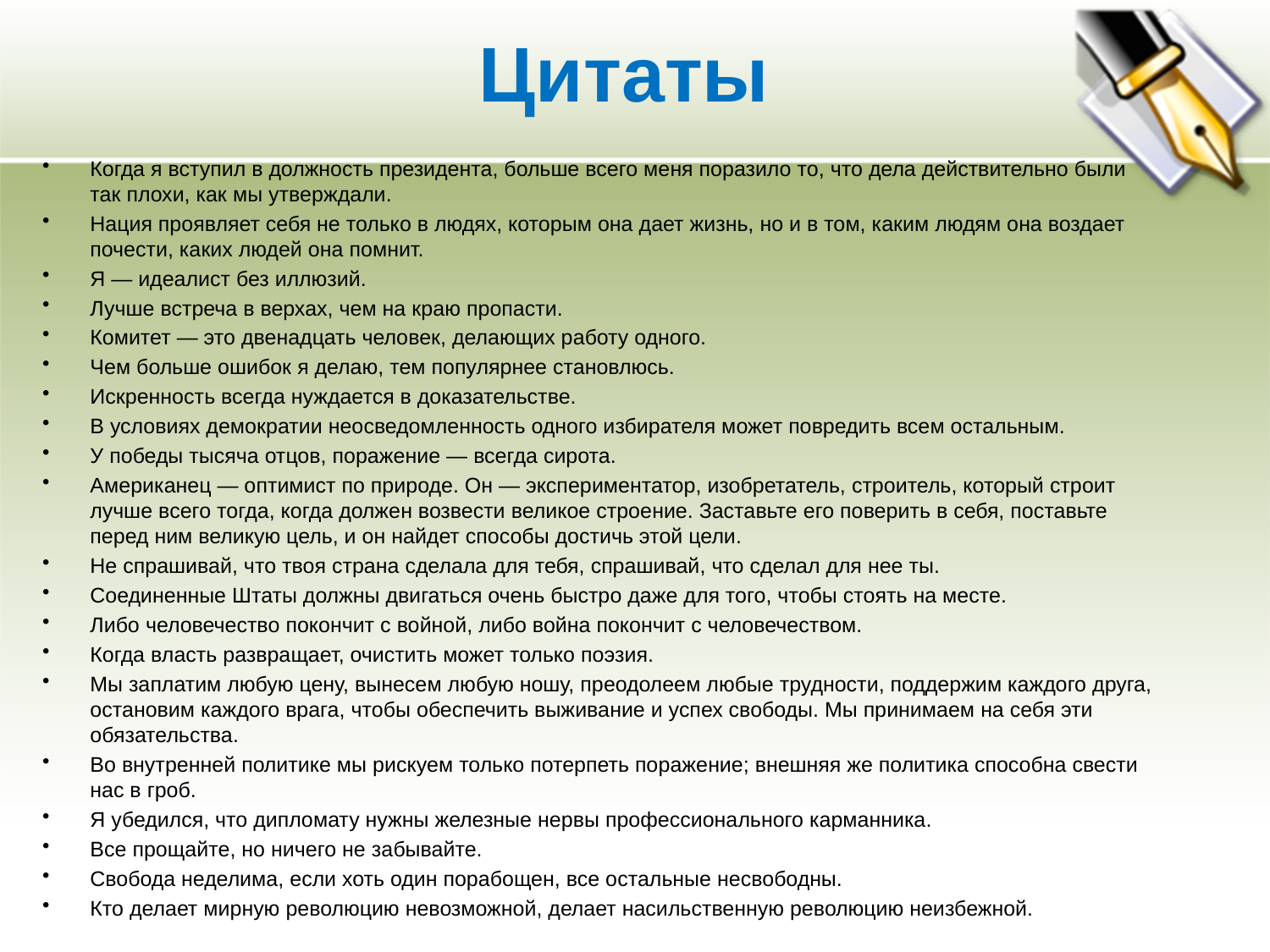

# Цитаты
Когда я вступил в должность президента, больше всего меня поразило то, что дела действительно были так плохи, как мы утверждали.
Нация проявляет себя не только в людях, которым она дает жизнь, но и в том, каким людям она воздает почести, каких людей она помнит.
Я — идеалист без иллюзий.
Лучше встреча в верхах, чем на краю пропасти.
Комитет — это двенадцать человек, делающих работу одного.
Чем больше ошибок я делаю, тем популярнее становлюсь.
Искренность всегда нуждается в доказательстве.
В условиях демократии неосведомленность одного избирателя может повредить всем остальным.
У победы тысяча отцов, поражение — всегда сирота.
Американец — оптимист по природе. Он — экспериментатор, изобретатель, строитель, который строит лучше всего тогда, когда должен возвести великое строение. Заставьте его поверить в себя, поставьте перед ним великую цель, и он найдет способы достичь этой цели.
Не спрашивай, что твоя страна сделала для тебя, спрашивай, что сделал для нее ты.
Соединенные Штаты должны двигаться очень быстро даже для того, чтобы стоять на месте.
Либо человечество покончит с войной, либо война покончит с человечеством.
Когда власть развращает, очистить может только поэзия.
Мы заплатим любую цену, вынесем любую ношу, преодолеем любые трудности, поддержим каждого друга, остановим каждого врага, чтобы обеспечить выживание и успех свободы. Мы принимаем на себя эти обязательства.
Во внутренней политике мы рискуем только потерпеть поражение; внешняя же политика способна свести нас в гроб.
Я убедился, что дипломату нужны железные нервы профессионального карманника.
Все прощайте, но ничего не забывайте.
Свобода неделима, если хоть один порабощен, все остальные несвободны.
Кто делает мирную революцию невозможной, делает насильственную революцию неизбежной.